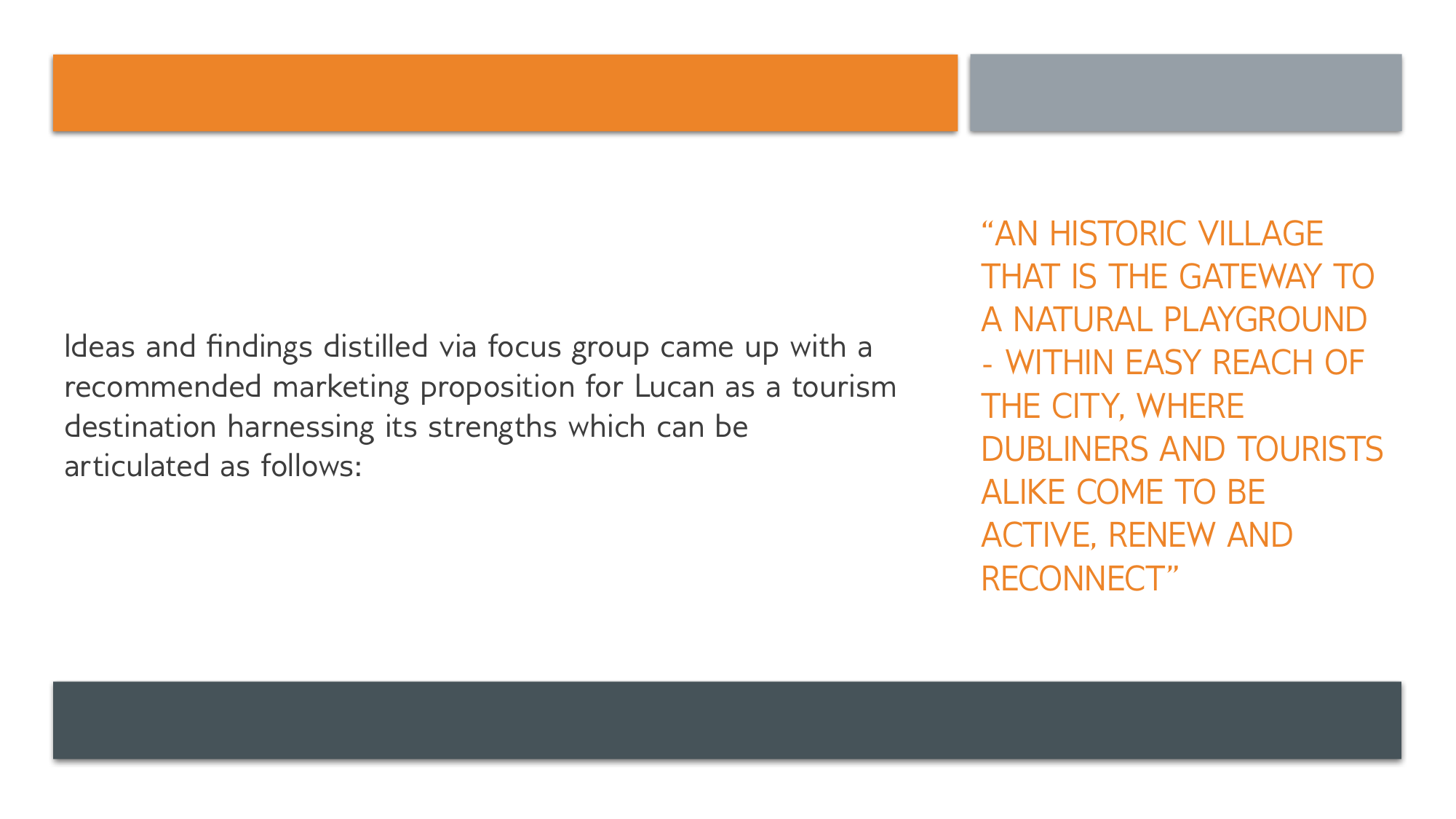

# Ideas and findings distilled via focus group came up with a recommended marketing proposition for Lucan as a tourism destination harnessing its strengths which can be articulated as follows:
“An historic village that is the gateway to a natural playground - within easy reach of the city, where Dubliners and tourists alike come to be active, renew and reconnect”